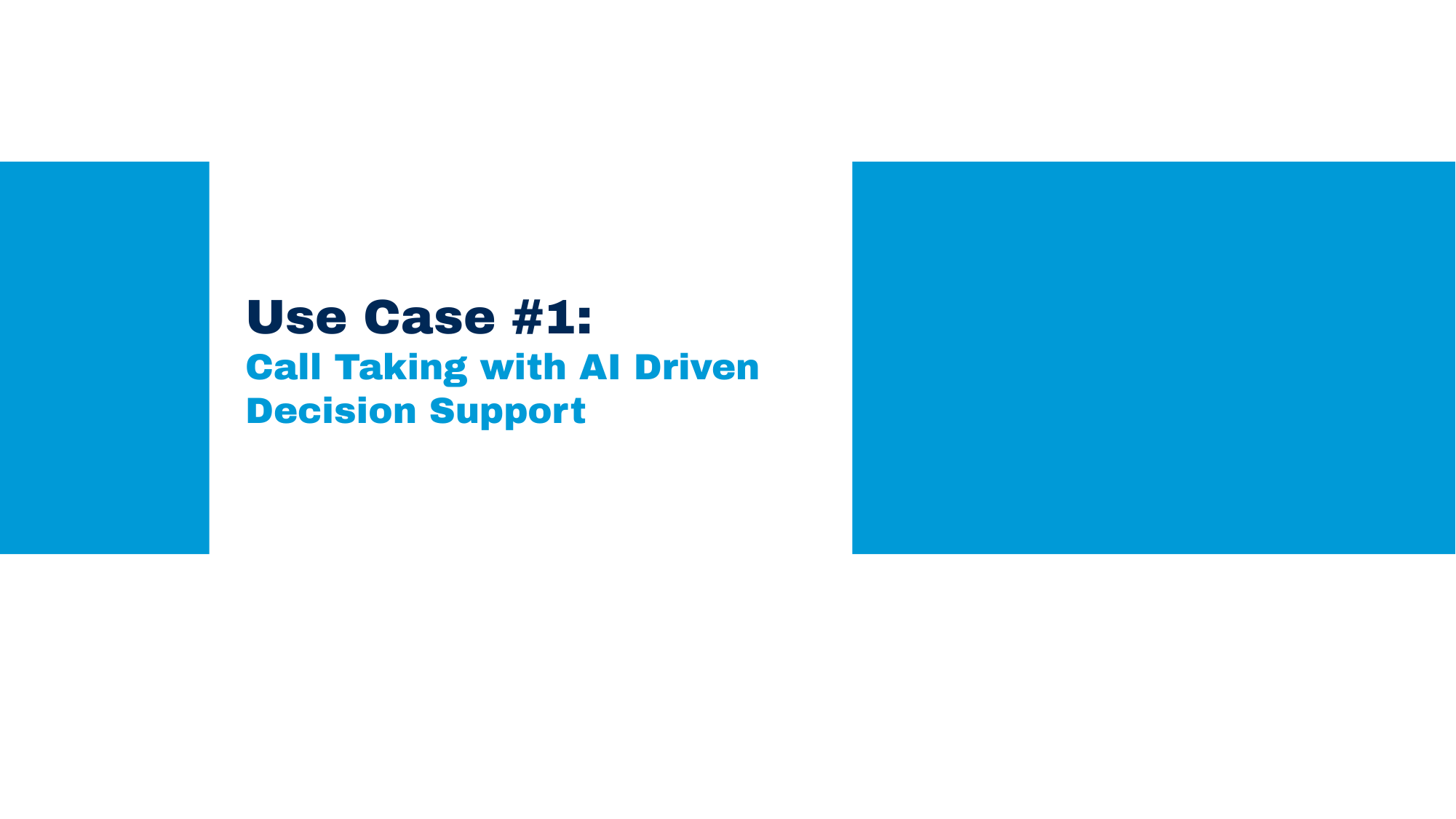

# Use Case #1: Call Taking with AI Driven Decision Support